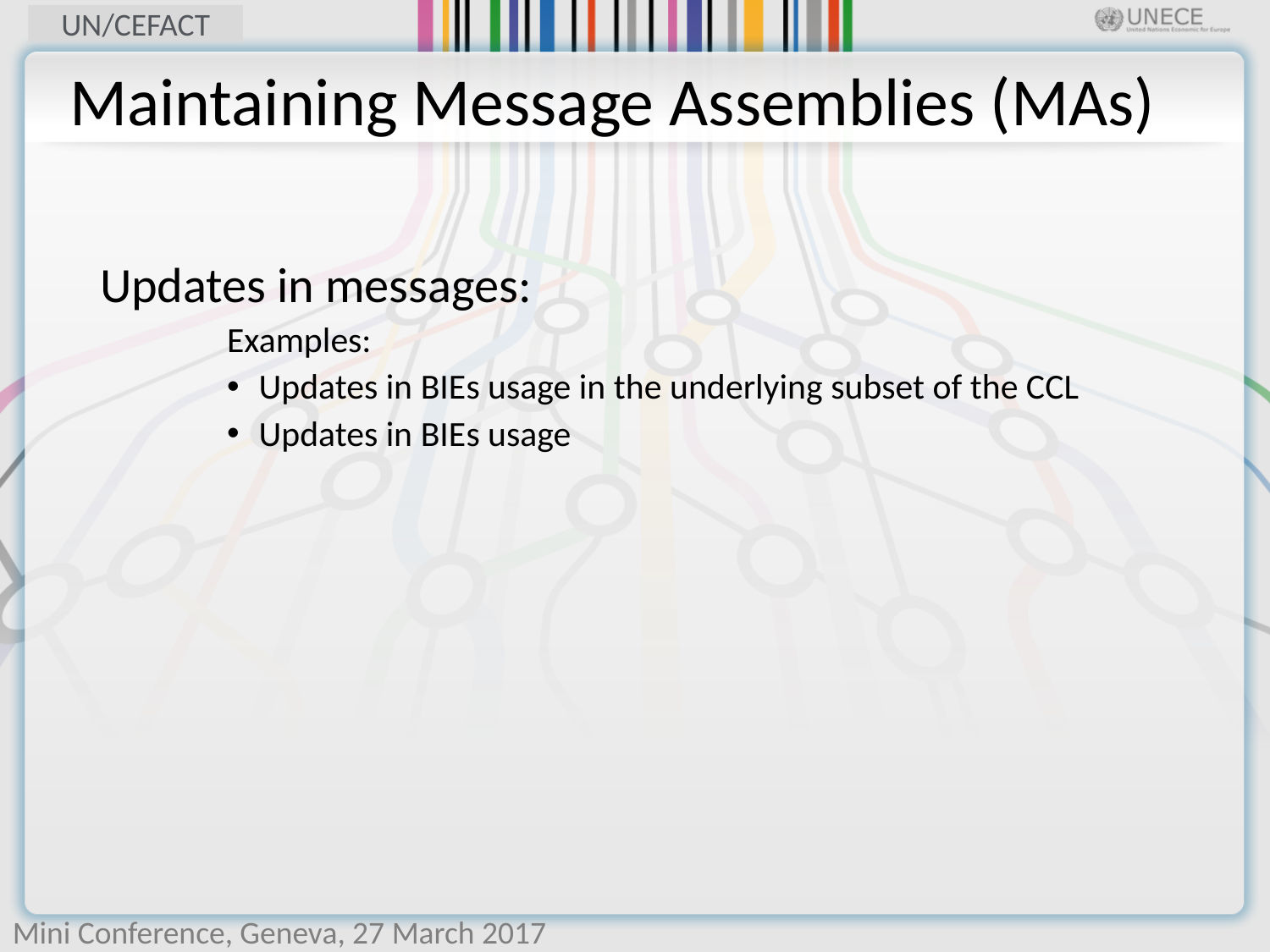

# Maintaining Message Assemblies (MAs)
Updates in messages:
Examples:
Updates in BIEs usage in the underlying subset of the CCL
Updates in BIEs usage

Mini Conference, Geneva, 27 March 2017